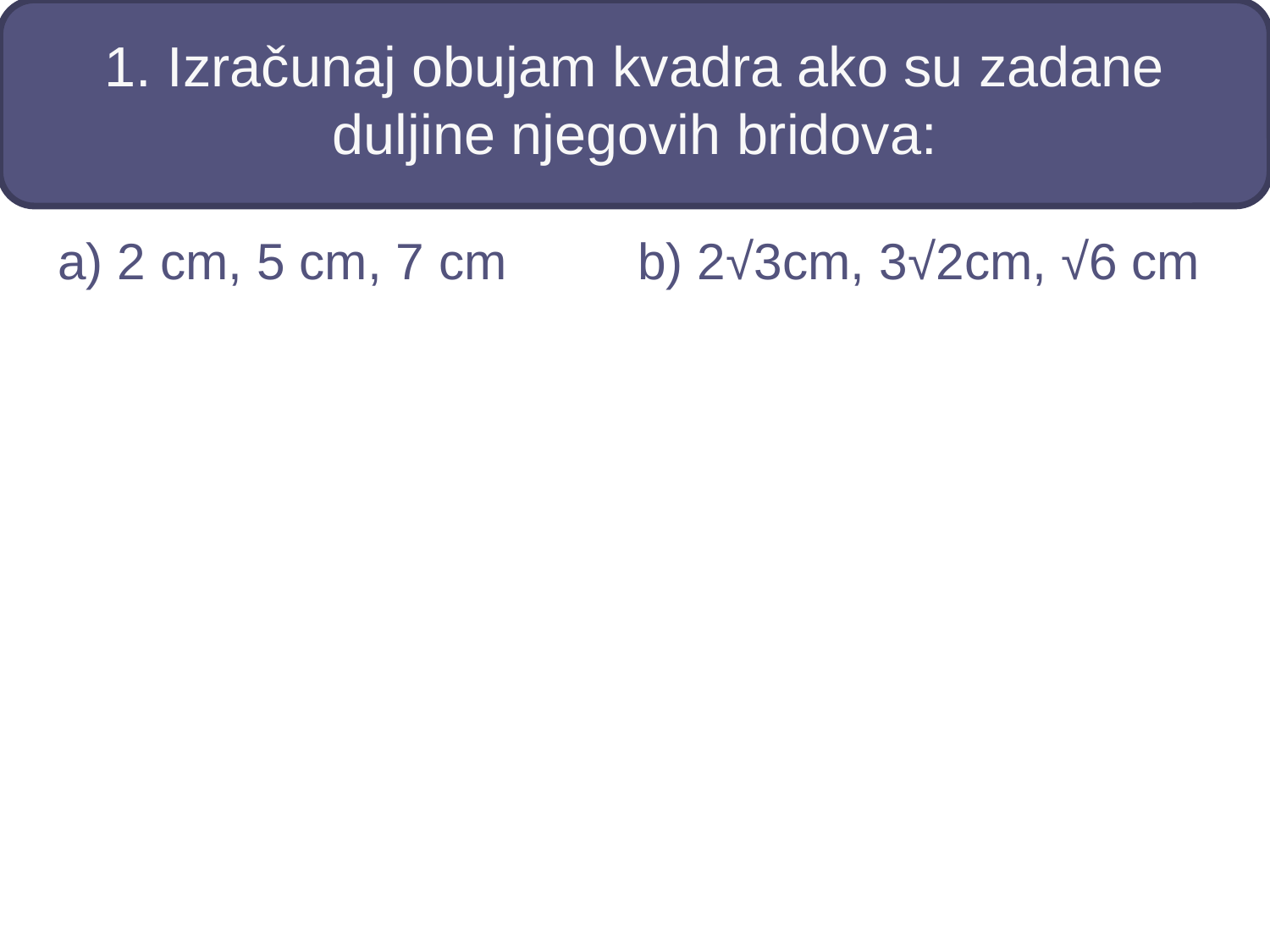

# 1. Izračunaj obujam kvadra ako su zadane duljine njegovih bridova:
a) 2 cm, 5 cm, 7 cm
b) 2√3cm, 3√2cm, √6 cm